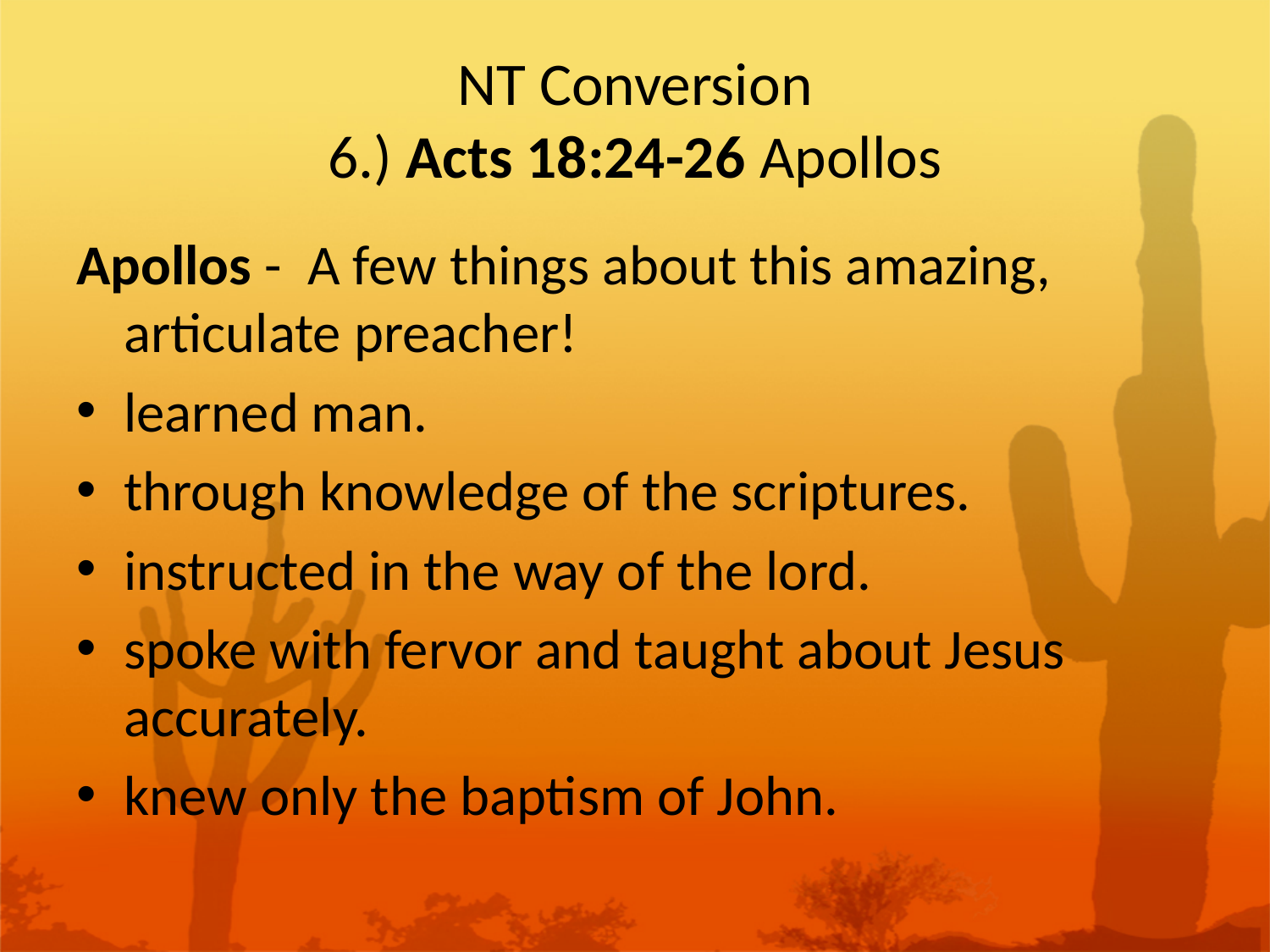

# NT Conversion 6.) Acts 18:24-26 Apollos
Apollos -  A few things about this amazing, articulate preacher!
learned man.
through knowledge of the scriptures.
instructed in the way of the lord.
spoke with fervor and taught about Jesus accurately.
knew only the baptism of John.